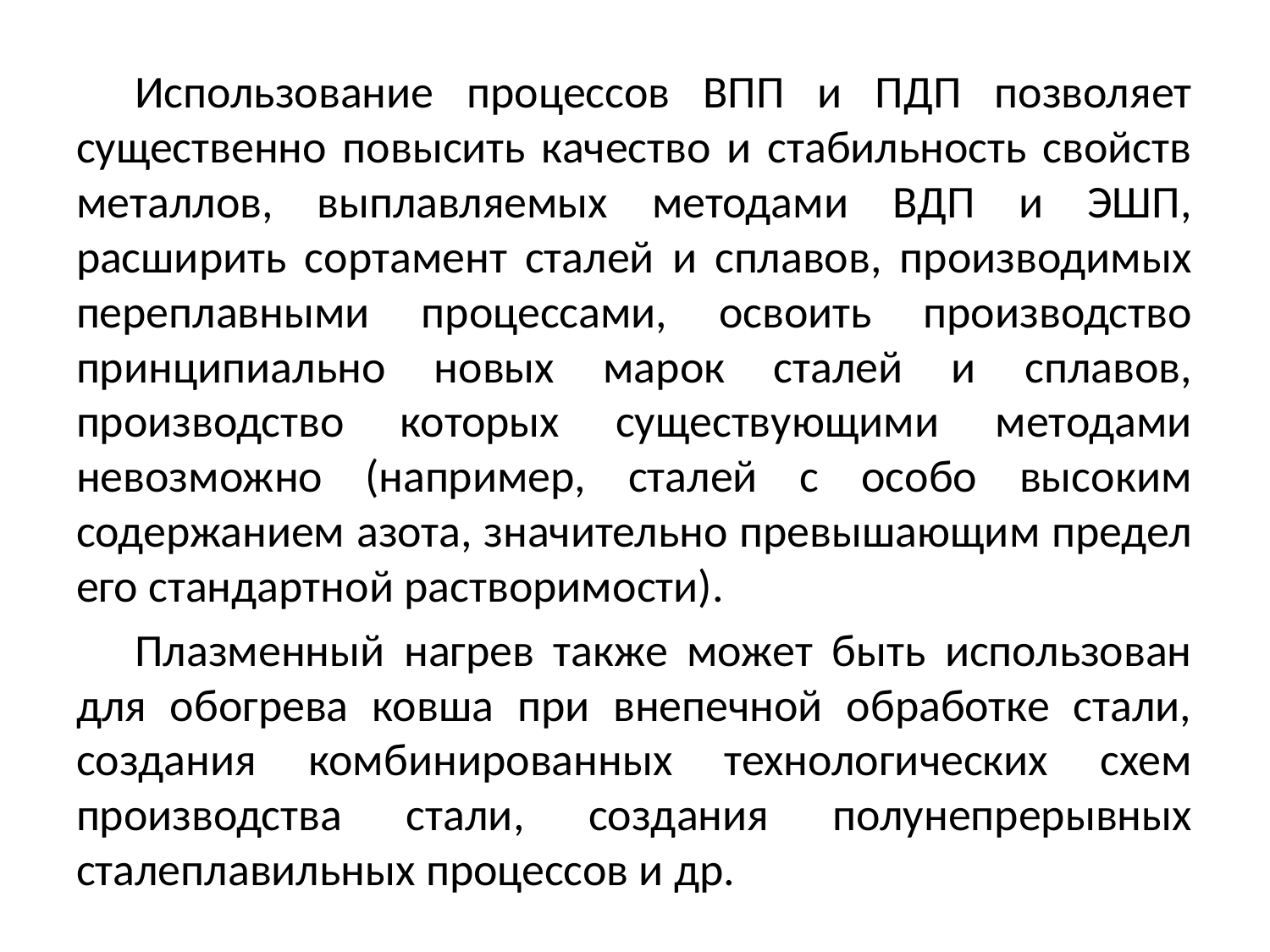

Использование процессов ВПП и ПДП позволяет существенно повысить качество и стабильность свойств металлов, выплавляемых методами ВДП и ЭШП, расширить сортамент сталей и сплавов, производимых переплавными процессами, освоить производство принципиально новых марок сталей и сплавов, производство которых существующими методами невозможно (например, сталей с особо высоким содержанием азота, значительно превышающим предел его стандартной растворимости).
Плазменный нагрев также может быть использован для обогрева ковша при внепечной обработке стали, создания комбинированных технологических схем производства стали, создания полунепрерывных сталеплавильных процессов и др.